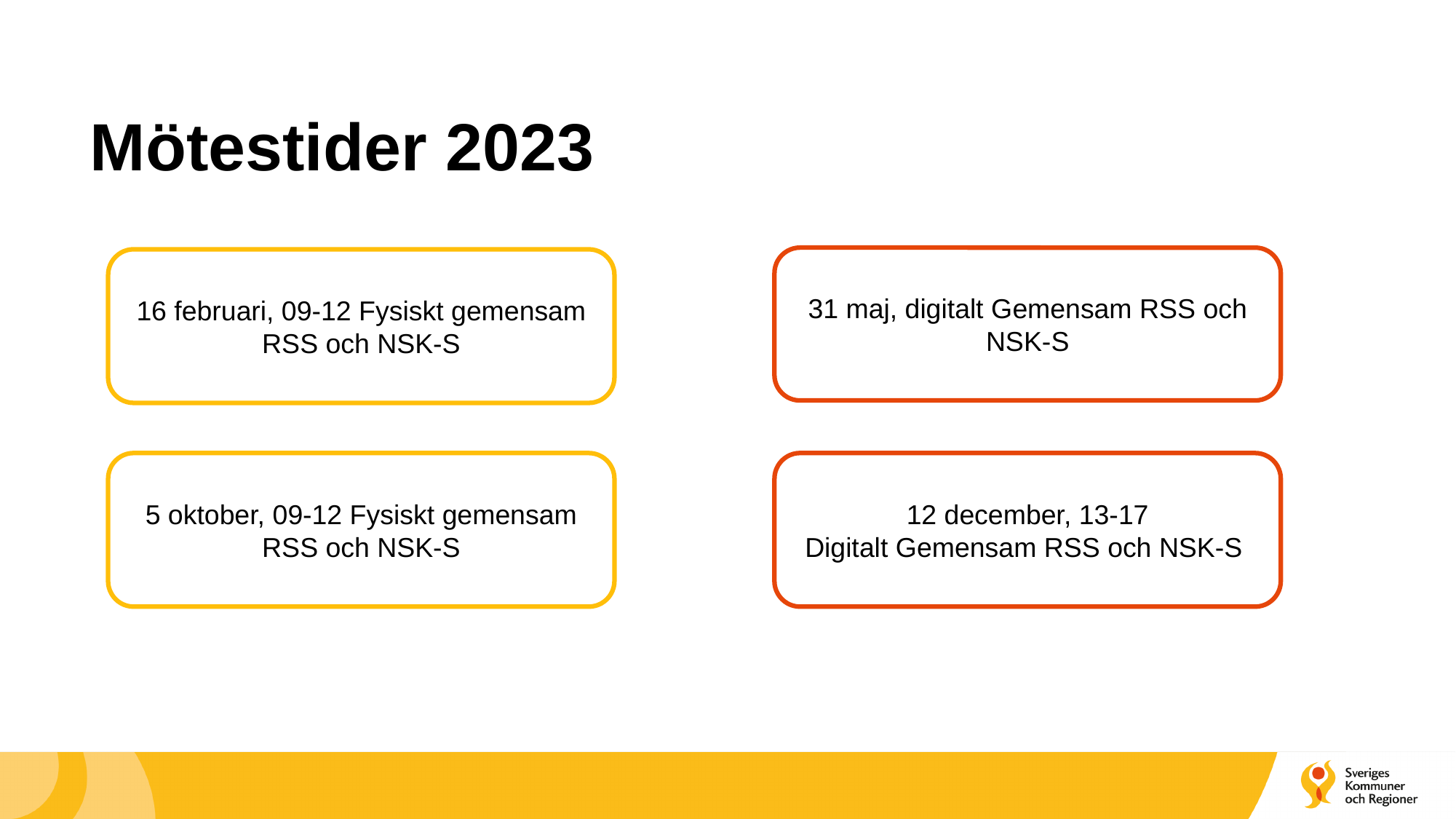

# Mötestider 2023
31 maj, digitalt Gemensam RSS och NSK-S

16 februari, 09-12 Fysiskt gemensam RSS och NSK-S

5 oktober, 09-12 Fysiskt gemensam RSS och NSK-S

12 december, 13-17
Digitalt Gemensam RSS och NSK-S